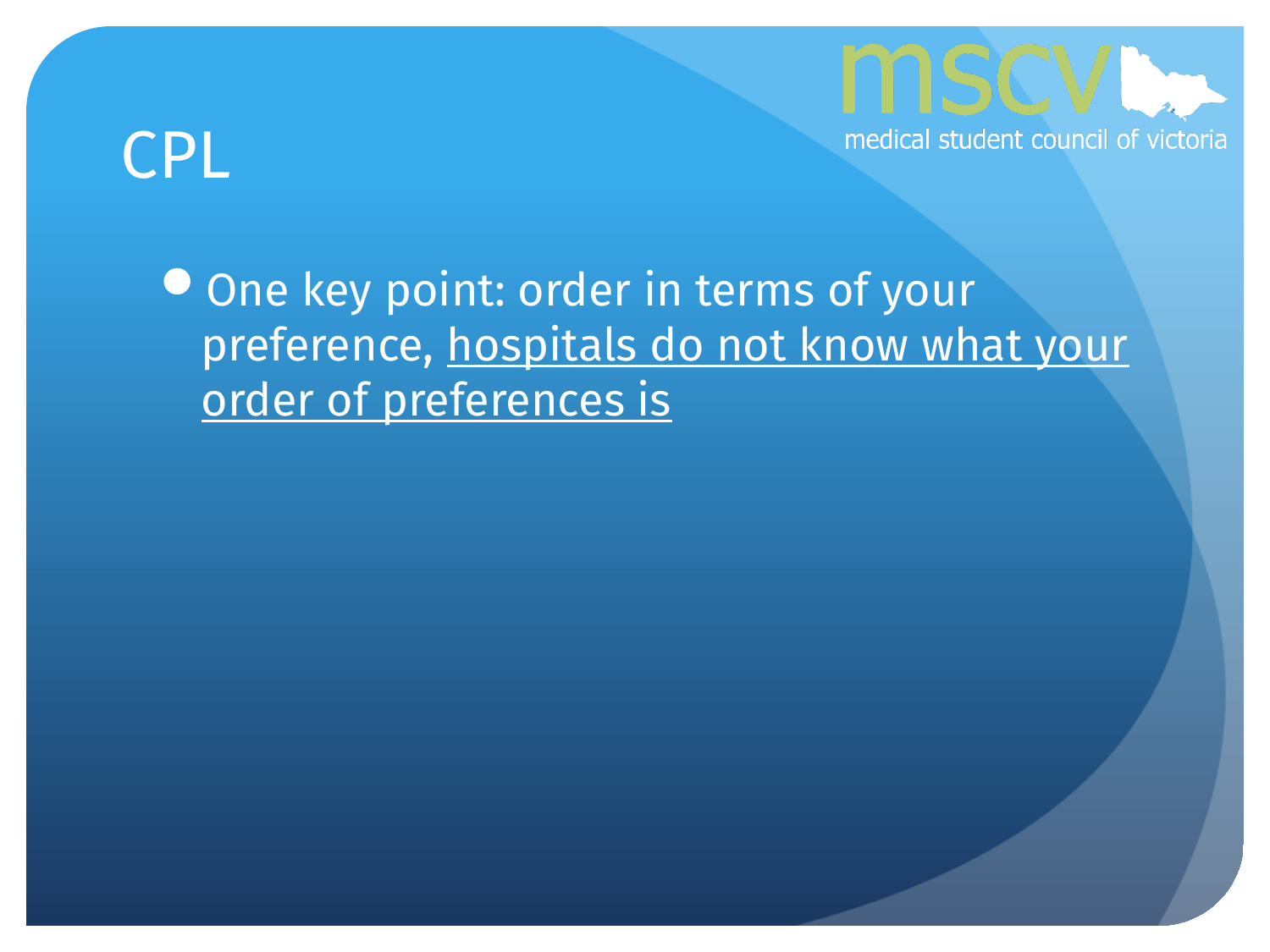

# CPL
One key point: order in terms of your preference, hospitals do not know what your order of preferences is